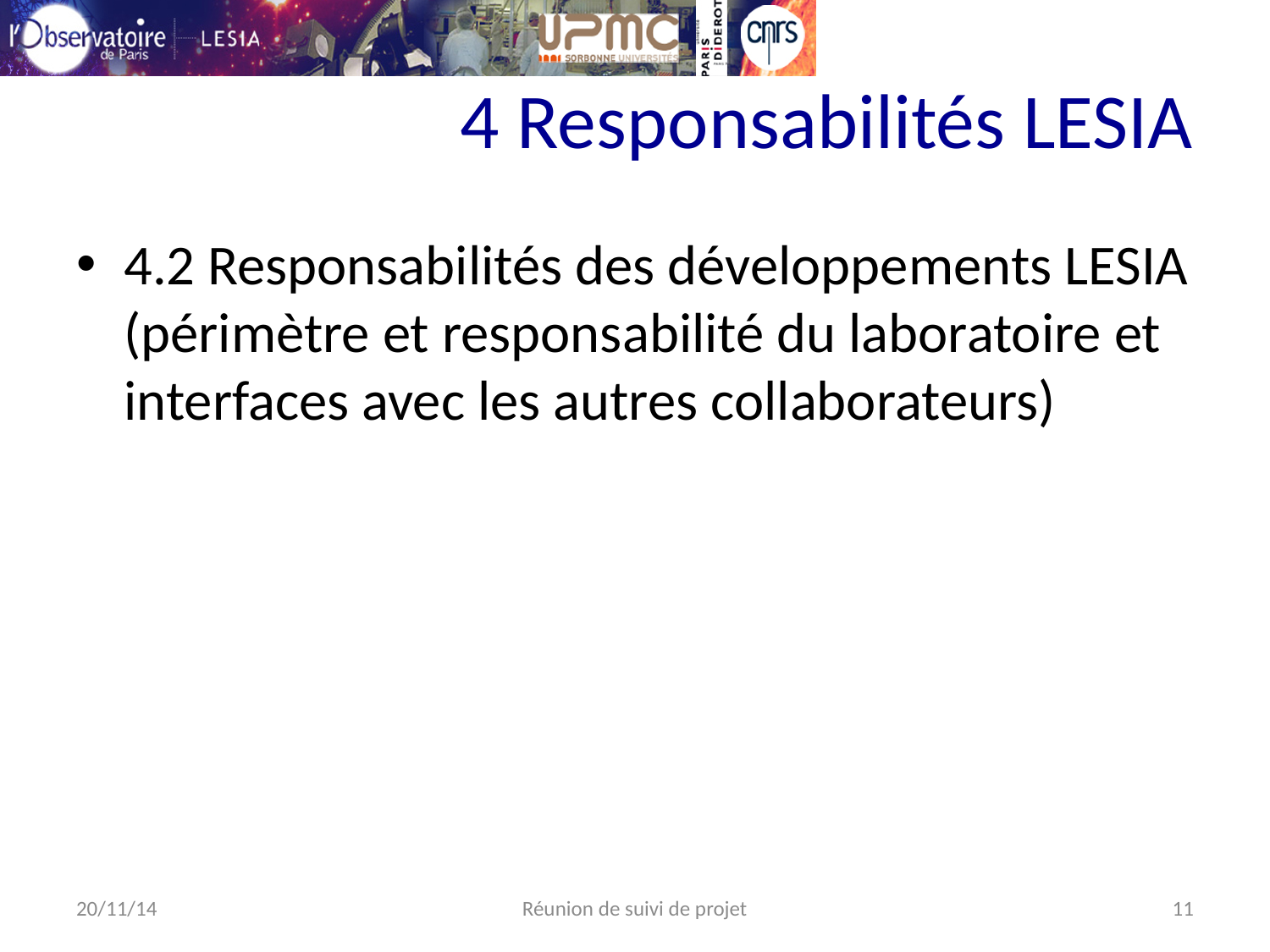

# 4 Responsabilités LESIA
4.2 Responsabilités des développements LESIA (périmètre et responsabilité du laboratoire et interfaces avec les autres collaborateurs)

20/11/14
Réunion de suivi de projet
11